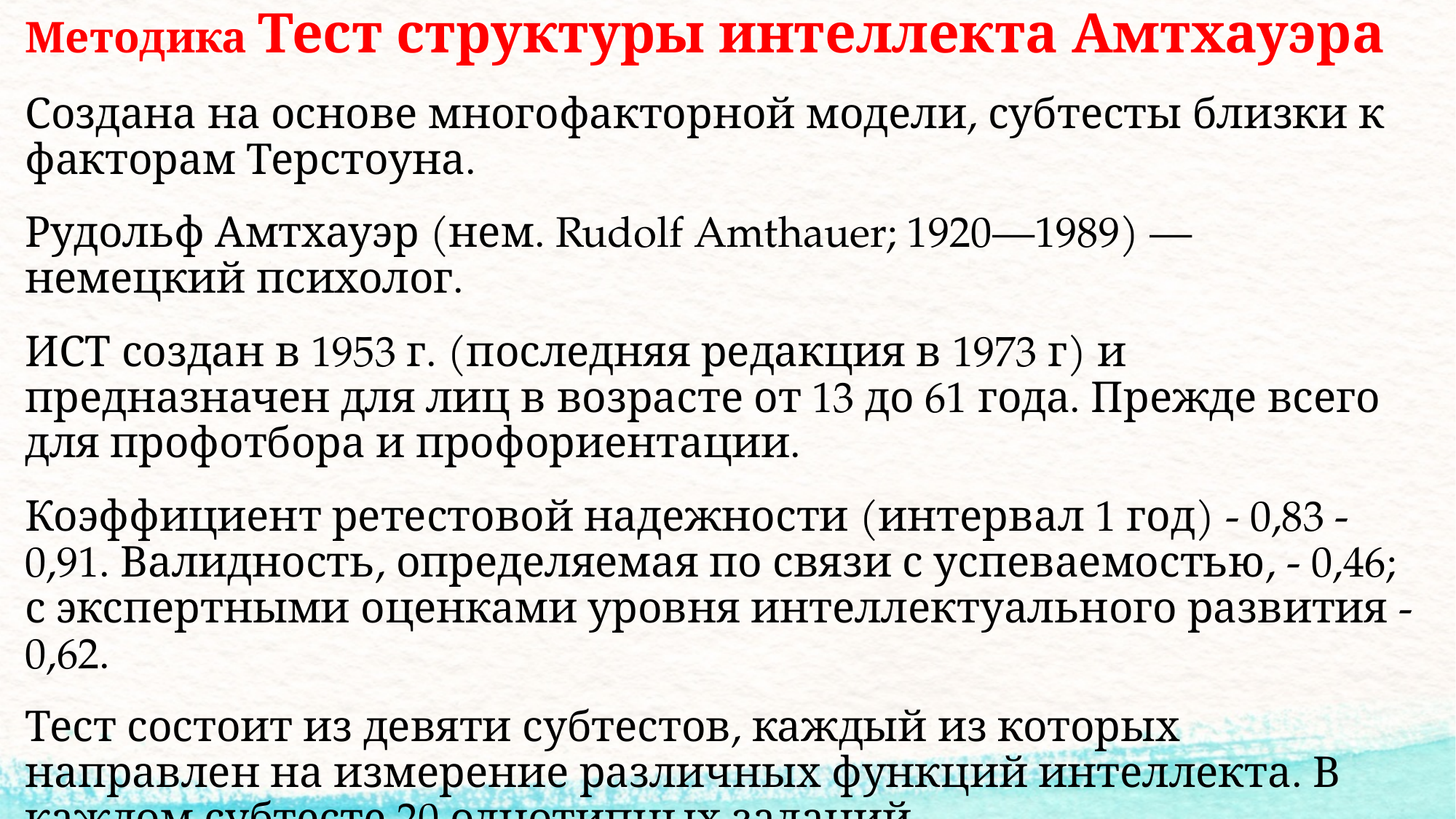

Методика Тест структуры интеллекта Амтхауэра
Создана на основе многофакторной модели, субтесты близки к факторам Терстоуна.
Рудольф Амтхауэр (нем. Rudolf Amthauer; 1920—1989) — немецкий психолог.
ИСТ создан в 1953 г. (последняя редакция в 1973 г) и предназначен для лиц в возрасте от 13 до 61 года. Прежде всего для профотбора и профориентации.
Коэффициент ретестовой надежности (интервал 1 год) - 0,83 - 0,91. Валидность, определяемая по связи с успеваемостью, - 0,46; с экспертными оценками уровня интеллектуального развития - 0,62.
Тест состоит из девяти субтестов, каждый из которых направлен на измерение различных функций интеллекта. В каждом субтесте 20 однотипных заданий.